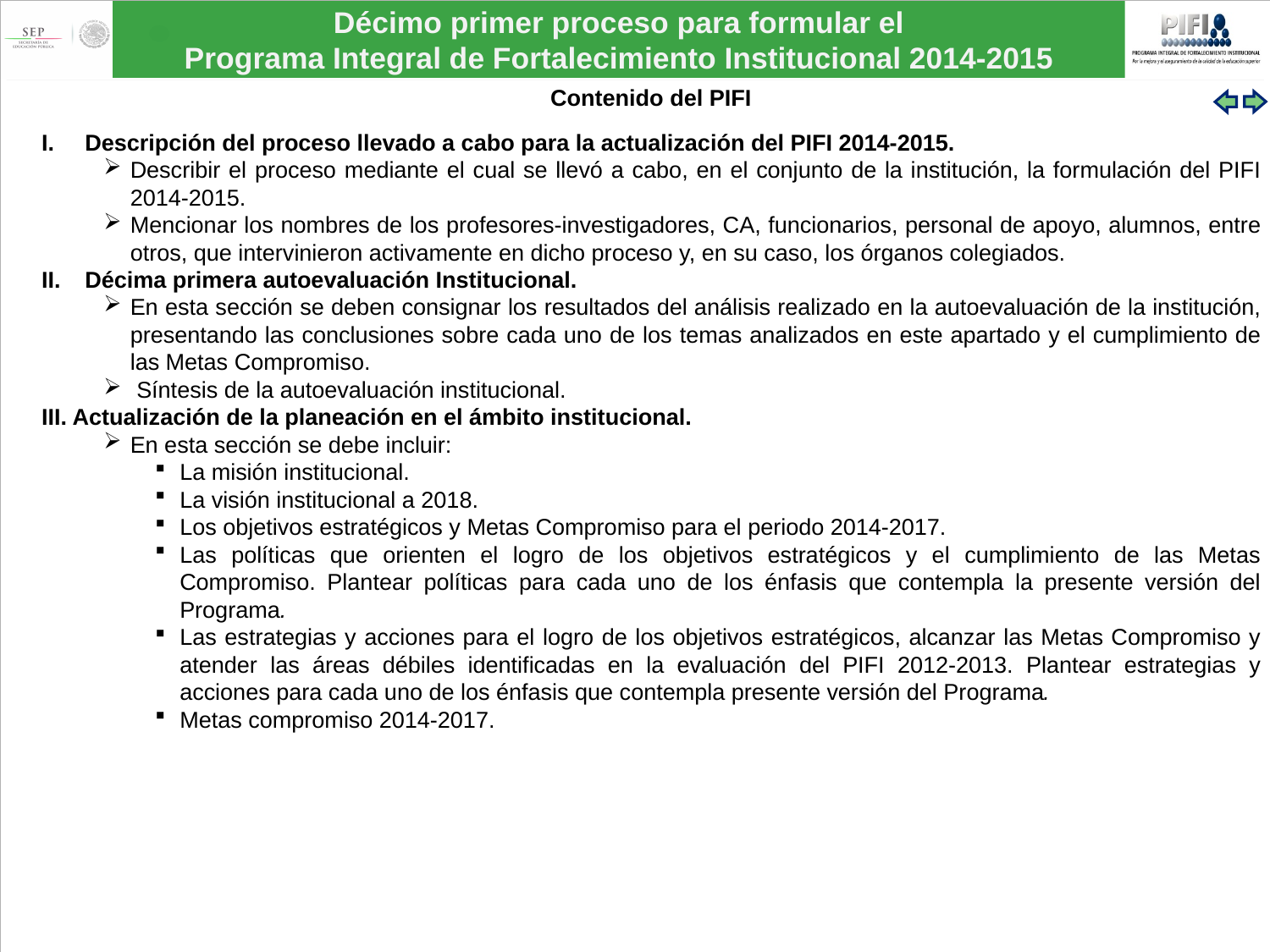

Contenido del PIFI

 Descripción del proceso llevado a cabo para la actualización del PIFI 2014-2015.
Describir el proceso mediante el cual se llevó a cabo, en el conjunto de la institución, la formulación del PIFI 2014-2015.
Mencionar los nombres de los profesores-investigadores, CA, funcionarios, personal de apoyo, alumnos, entre otros, que intervinieron activamente en dicho proceso y, en su caso, los órganos colegiados.
 Décima primera autoevaluación Institucional.
En esta sección se deben consignar los resultados del análisis realizado en la autoevaluación de la institución, presentando las conclusiones sobre cada uno de los temas analizados en este apartado y el cumplimiento de las Metas Compromiso.
 Síntesis de la autoevaluación institucional.
III. Actualización de la planeación en el ámbito institucional.
En esta sección se debe incluir:
La misión institucional.
La visión institucional a 2018.
Los objetivos estratégicos y Metas Compromiso para el periodo 2014-2017.
Las políticas que orienten el logro de los objetivos estratégicos y el cumplimiento de las Metas Compromiso. Plantear políticas para cada uno de los énfasis que contempla la presente versión del Programa.
Las estrategias y acciones para el logro de los objetivos estratégicos, alcanzar las Metas Compromiso y atender las áreas débiles identificadas en la evaluación del PIFI 2012-2013. Plantear estrategias y acciones para cada uno de los énfasis que contempla presente versión del Programa.
Metas compromiso 2014-2017.